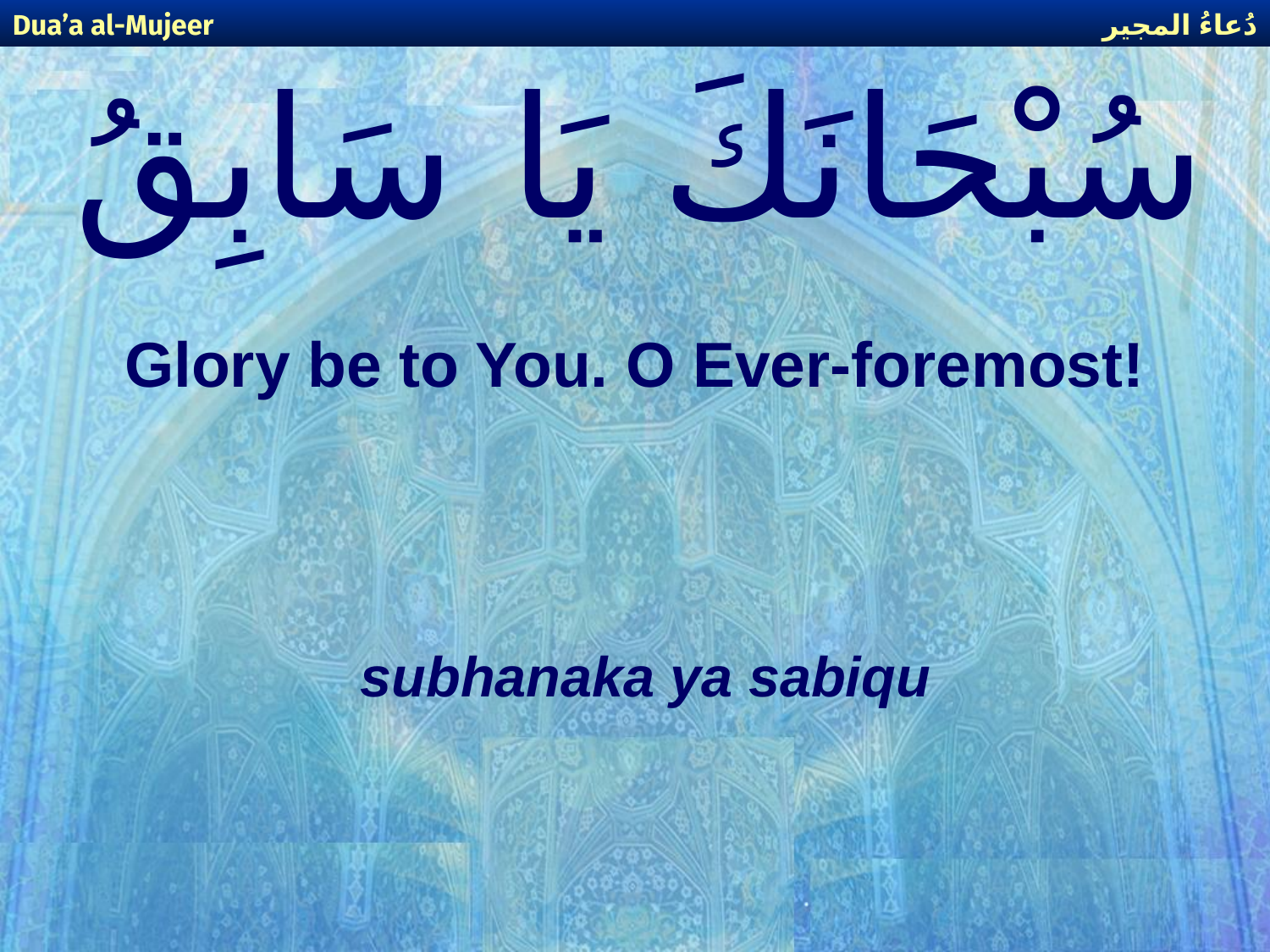

دُعاءُ المجير
Dua’a al-Mujeer
# سُبْحَانَكَ يَا سَابِقُ
Glory be to You. O Ever-foremost!
subhanaka ya sabiqu